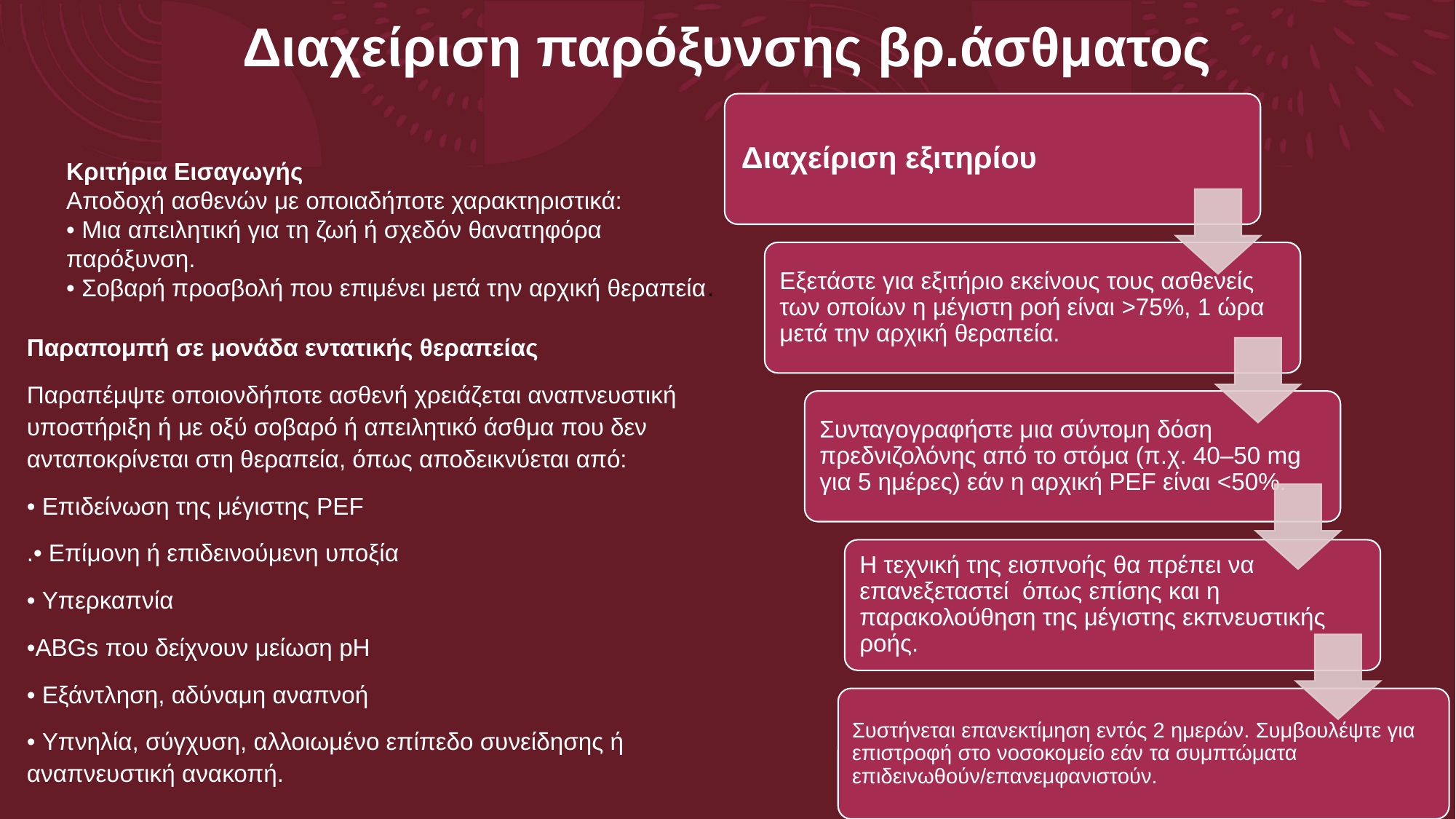

# Διαχείριση παρόξυνσης βρ.άσθματος
Διαχείριση εξιτηρίου
Εξετάστε για εξιτήριο εκείνους τους ασθενείς των οποίων η μέγιστη ροή είναι >75%, 1 ώρα μετά την αρχική θεραπεία.
Συνταγογραφήστε μια σύντομη δόση πρεδνιζολόνης από το στόμα (π.χ. 40–50 mg για 5 ημέρες) εάν η αρχική PEF είναι <50%.
Η τεχνική της εισπνοής θα πρέπει να επανεξεταστεί  όπως επίσης και η παρακολούθηση της μέγιστης εκπνευστικής ροής.
Συστήνεται επανεκτίμηση εντός 2 ημερών. Συμβουλέψτε για επιστροφή στο νοσοκομείο εάν τα συμπτώματα επιδεινωθούν/επανεμφανιστούν.

Κριτήρια Εισαγωγής
Αποδοχή ασθενών με οποιαδήποτε χαρακτηριστικά:
• Μια απειλητική για τη ζωή ή σχεδόν θανατηφόρα παρόξυνση.
• Σοβαρή προσβολή που επιμένει μετά την αρχική θεραπεία.
Παραπομπή σε μονάδα εντατικής θεραπείας
Παραπέμψτε οποιονδήποτε ασθενή χρειάζεται αναπνευστική υποστήριξη ή με οξύ σοβαρό ή απειλητικό άσθμα που δεν ανταποκρίνεται στη θεραπεία, όπως αποδεικνύεται από:
• Επιδείνωση της μέγιστης PEF
.• Επίμονη ή επιδεινούμενη υποξία
• Υπερκαπνία
•ABGs που δείχνουν μείωση pH
• Εξάντληση, αδύναμη αναπνοή
• Υπνηλία, σύγχυση, αλλοιωμένο επίπεδο συνείδησης ή αναπνευστική ανακοπή.